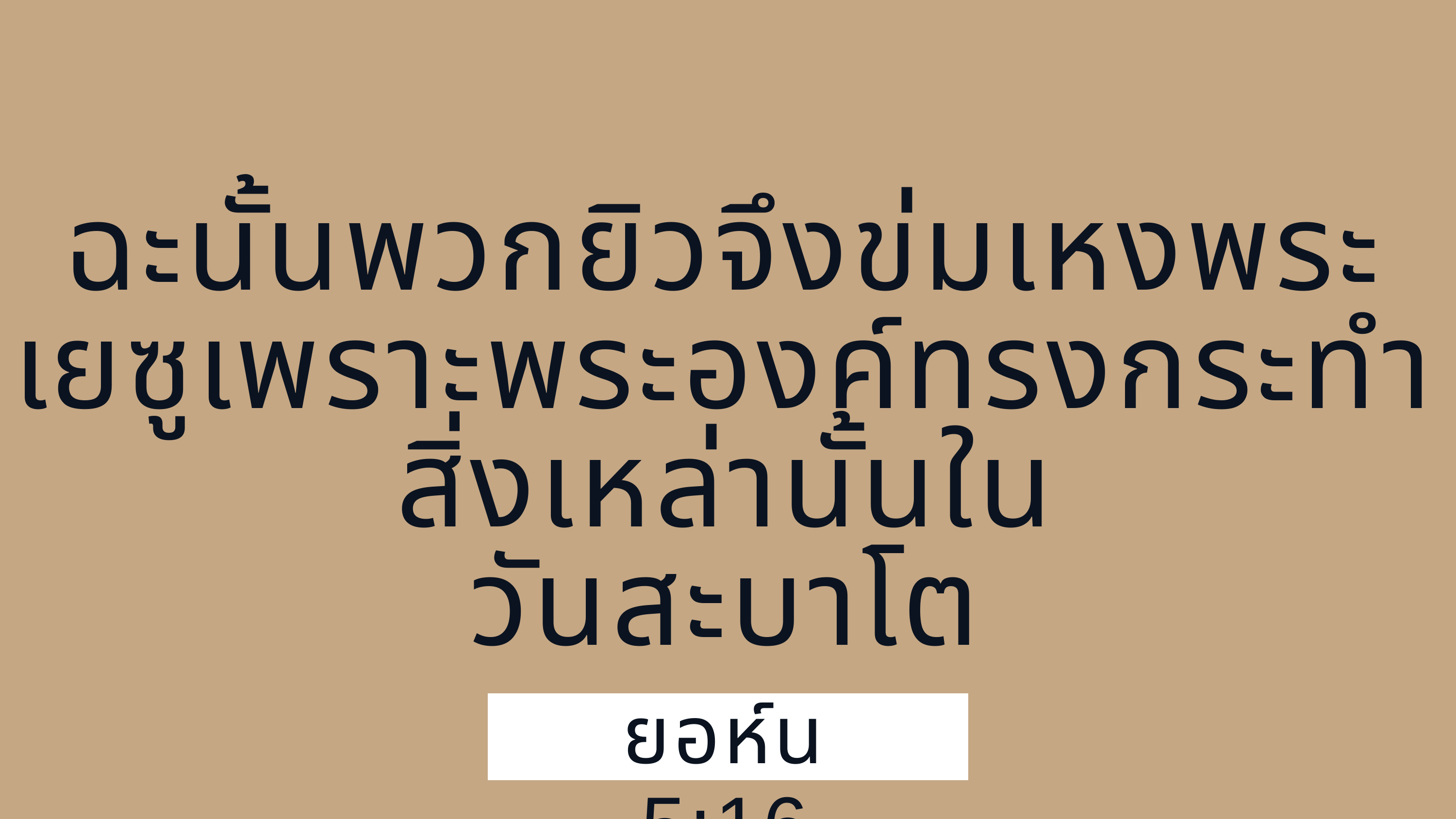

ฉะนั้นพวกยิวจึงข่มเหงพระเยซูเพราะพระองค์ทรงกระทำสิ่งเหล่านั้นใน
วันสะบาโต
ยอห์น 5:16